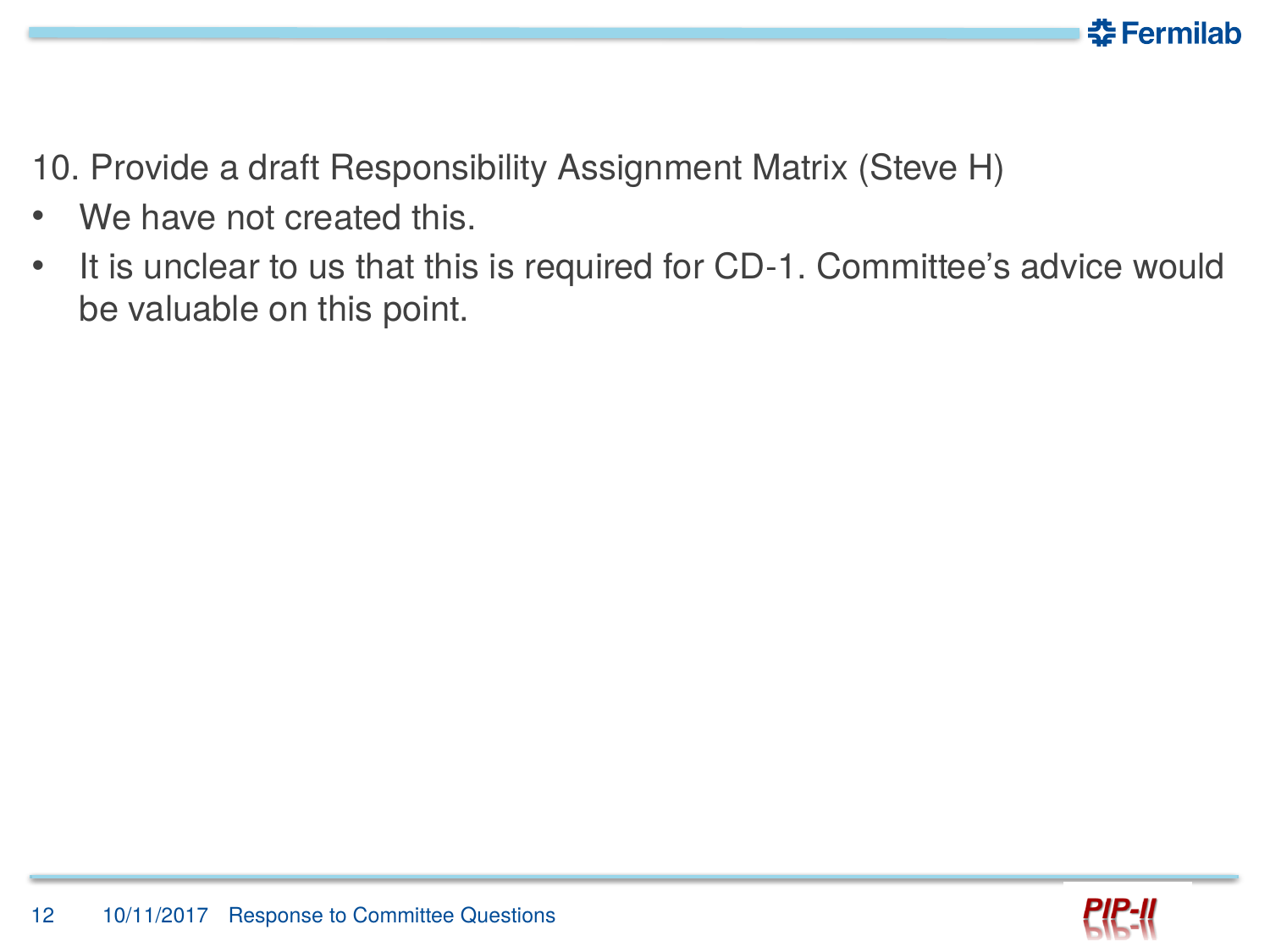

#
10. Provide a draft Responsibility Assignment Matrix (Steve H)
We have not created this.
It is unclear to us that this is required for CD-1. Committee’s advice would be valuable on this point.

12
10/11/2017
Response to Committee Questions